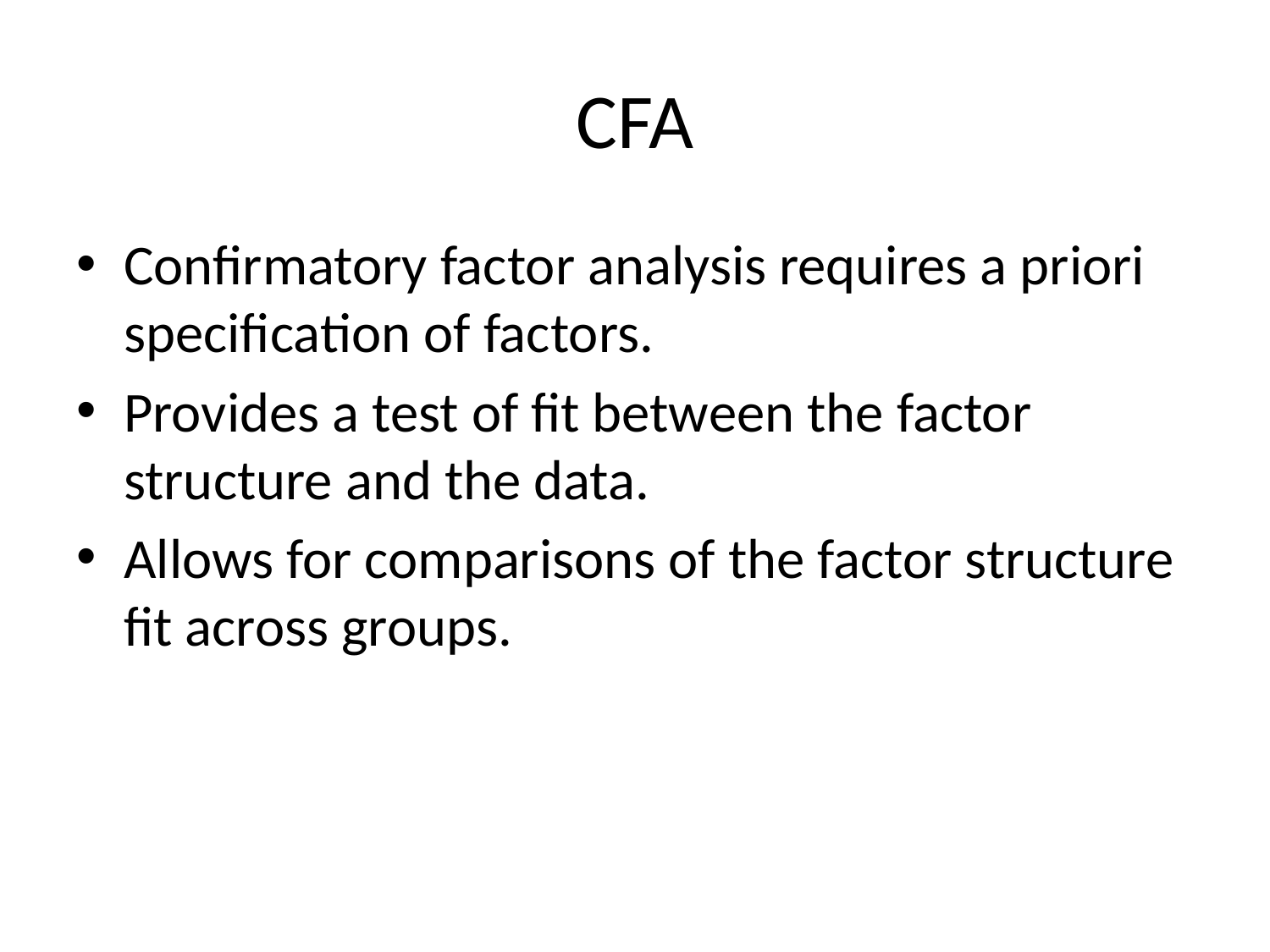

# CFA
Confirmatory factor analysis requires a priori specification of factors.
Provides a test of fit between the factor structure and the data.
Allows for comparisons of the factor structure fit across groups.